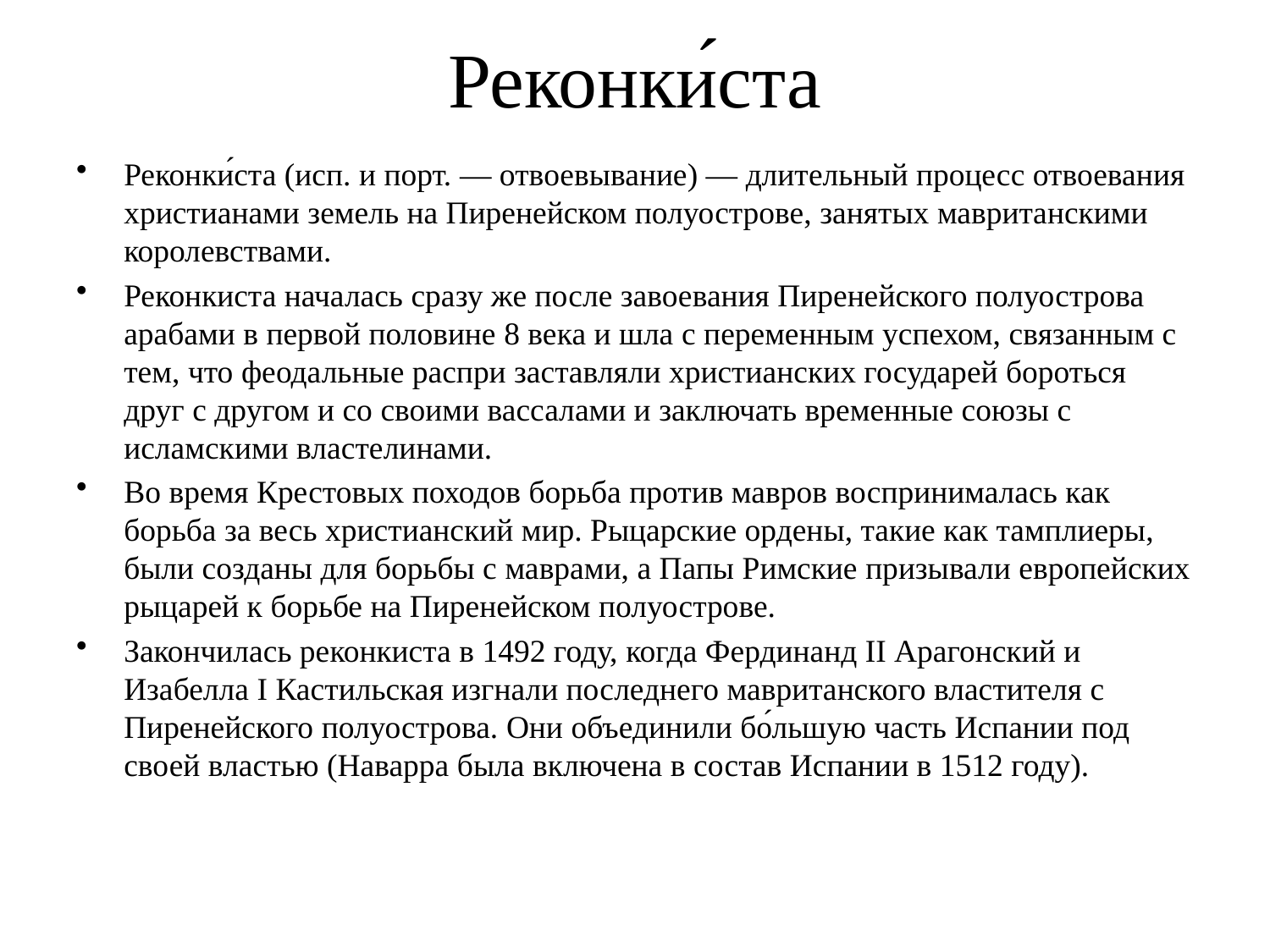

# Реконки́ста
Реконки́ста (исп. и порт. — отвоевывание) — длительный процесс отвоевания христианами земель на Пиренейском полуострове, занятых мавританскими королевствами.
Реконкиста началась сразу же после завоевания Пиренейского полуострова арабами в первой половине 8 века и шла с переменным успехом, связанным с тем, что феодальные распри заставляли христианских государей бороться друг с другом и со своими вассалами и заключать временные союзы с исламскими властелинами.
Во время Крестовых походов борьба против мавров воспринималась как борьба за весь христианский мир. Рыцарские ордены, такие как тамплиеры, были созданы для борьбы с маврами, а Папы Римские призывали европейских рыцарей к борьбе на Пиренейском полуострове.
Закончилась реконкиста в 1492 году, когда Фердинанд II Арагонский и Изабелла I Кастильская изгнали последнего мавританского властителя с Пиренейского полуострова. Они объединили бо́льшую часть Испании под своей властью (Наварра была включена в состав Испании в 1512 году).